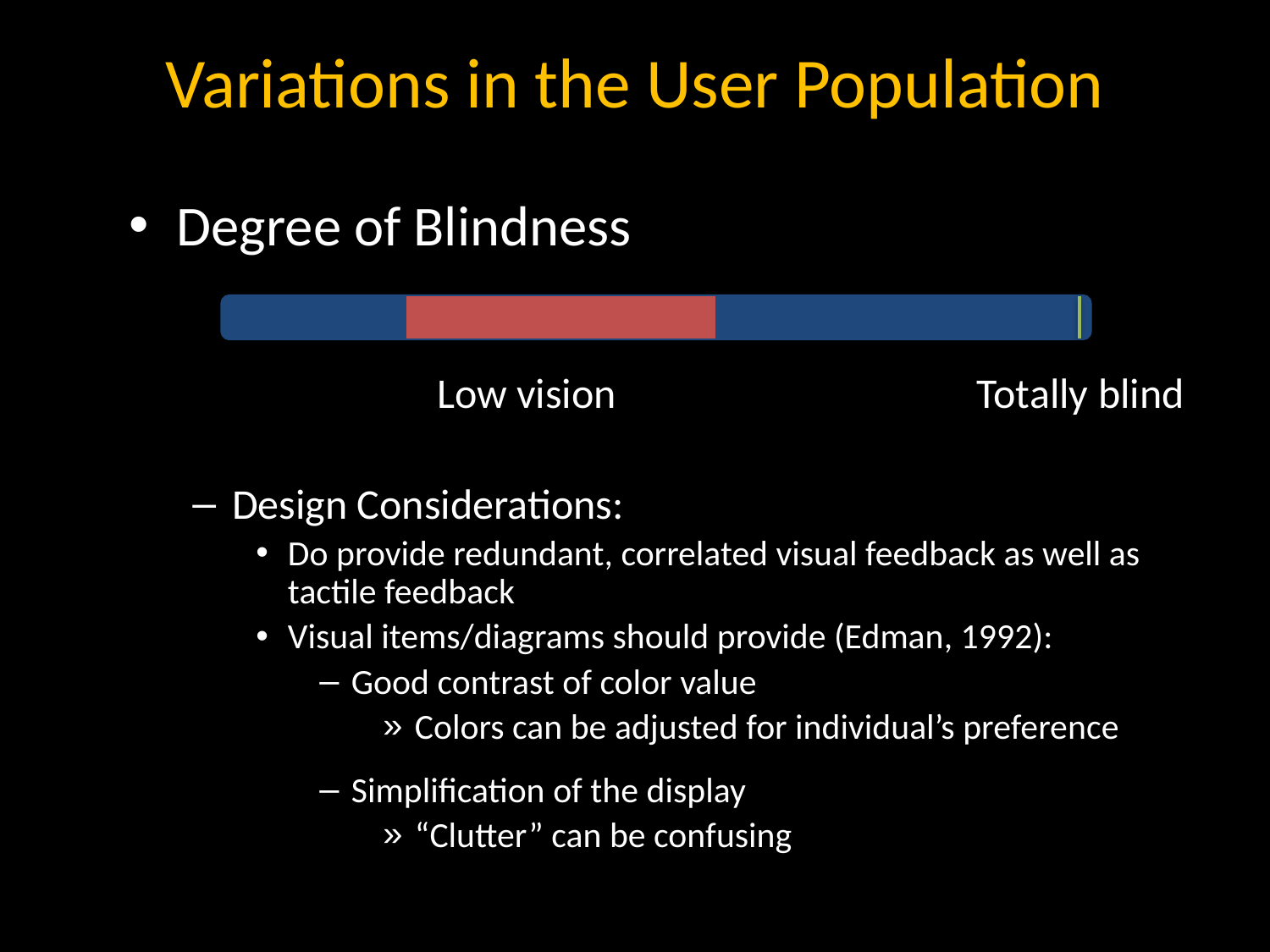

# Variations in the User Population
Degree of Blindness

Design Considerations:
Do provide redundant, correlated visual feedback as well as tactile feedback
Visual items/diagrams should provide (Edman, 1992):
Good contrast of color value
Colors can be adjusted for individual’s preference

Simplification of the display
“Clutter” can be confusing

Low vision
Totally blind